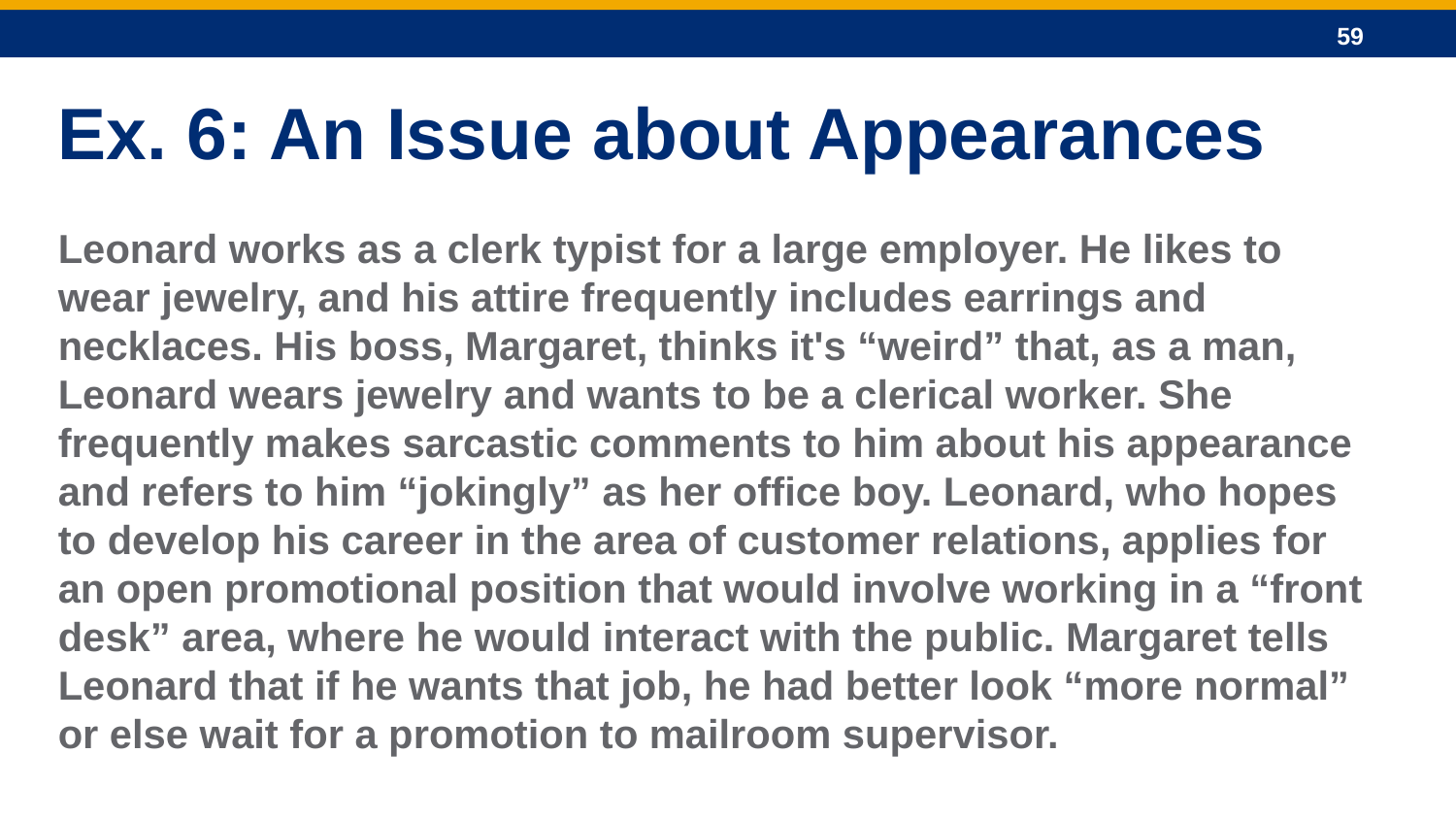

Ex. 6: An Issue about Appearances
Leonard works as a clerk typist for a large employer. He likes to wear jewelry, and his attire frequently includes earrings and necklaces. His boss, Margaret, thinks it's “weird” that, as a man, Leonard wears jewelry and wants to be a clerical worker. She frequently makes sarcastic comments to him about his appearance and refers to him “jokingly” as her office boy. Leonard, who hopes to develop his career in the area of customer relations, applies for an open promotional position that would involve working in a “front desk” area, where he would interact with the public. Margaret tells Leonard that if he wants that job, he had better look “more normal” or else wait for a promotion to mailroom supervisor.